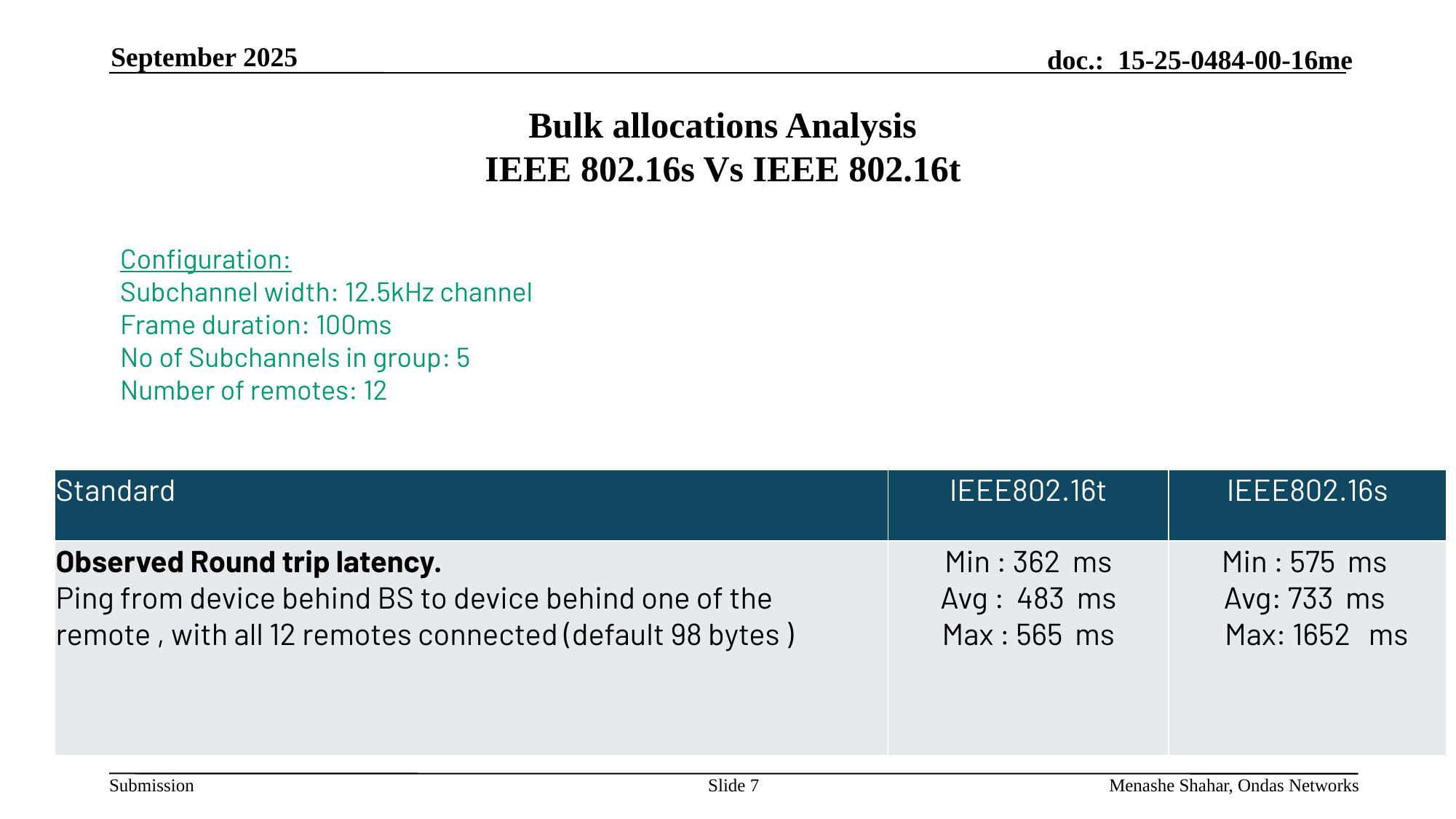

September 2025
# Bulk allocations Analysis IEEE 802.16s Vs IEEE 802.16t
Configuration:
Subchannel width: 12.5kHz channel
Frame duration: 100ms
No of Subchannels in group: 5
Number of remotes: 12

| Standard | IEEE802.16t | IEEE802.16s |
| --- | --- | --- |
| Observed Round trip latency. Ping from device behind BS to device behind one of the remote , with all 12 remotes connected (default 98 bytes ) | Min : 362 ms Avg : 483 ms Max : 565 ms | Min : 575 ms Avg: 733 ms Max: 1652 ms |
Slide 7
Menashe Shahar, Ondas Networks